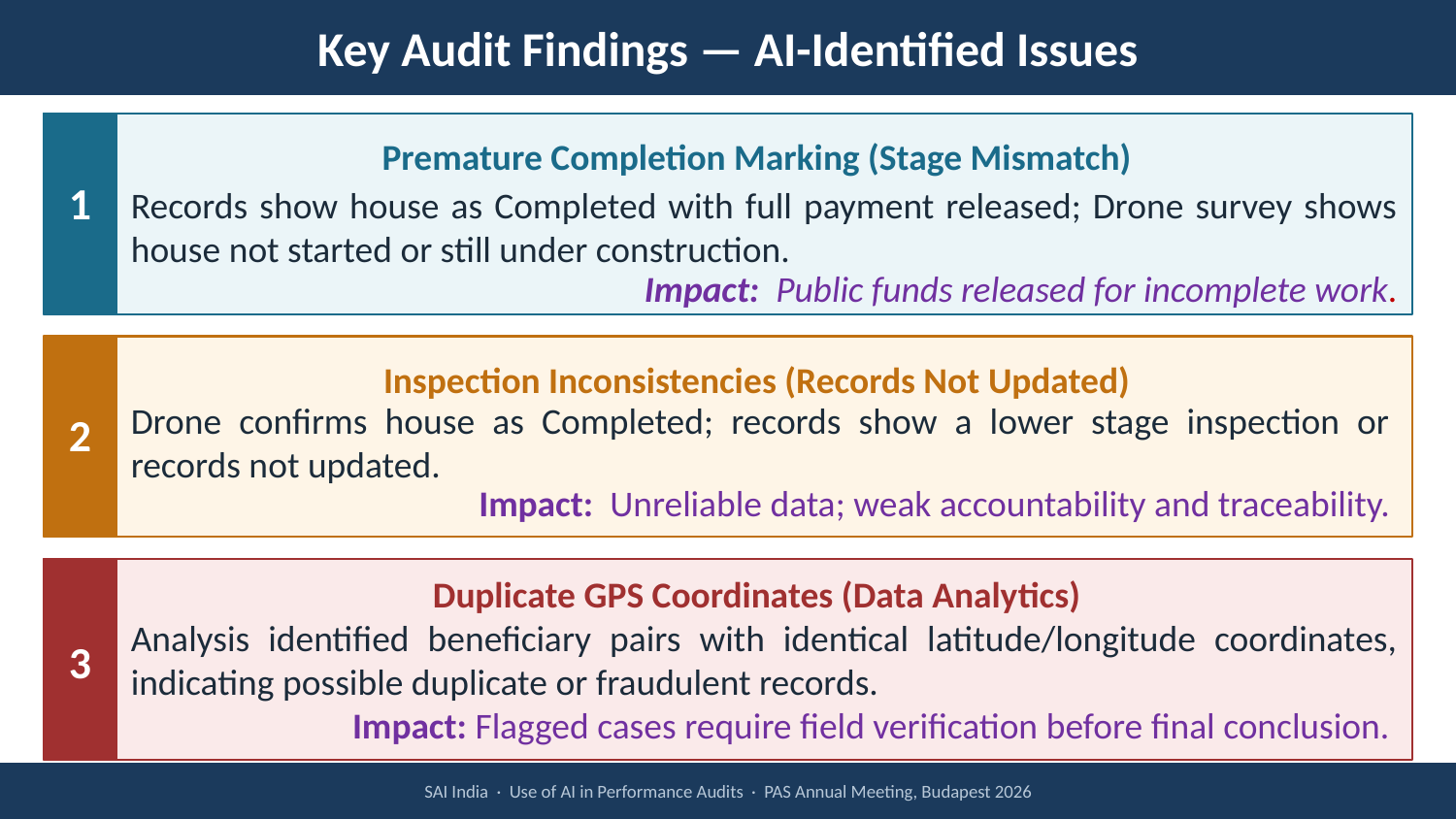

Key Audit Findings — AI-Identified Issues

Premature Completion Marking (Stage Mismatch)
1
Records show house as Completed with full payment released; Drone survey shows house not started or still under construction.
Impact:  Public funds released for incomplete work.

Inspection Inconsistencies (Records Not Updated)
2
Drone confirms house as Completed; records show a lower stage inspection or records not updated.
Impact:  Unreliable data; weak accountability and traceability.

Duplicate GPS Coordinates (Data Analytics)
3
Analysis identified beneficiary pairs with identical latitude/longitude coordinates, indicating possible duplicate or fraudulent records.
Impact: Flagged cases require field verification before final conclusion.

SAI India  ·  Use of AI in Performance Audits  ·  PAS Annual Meeting, Budapest 2026